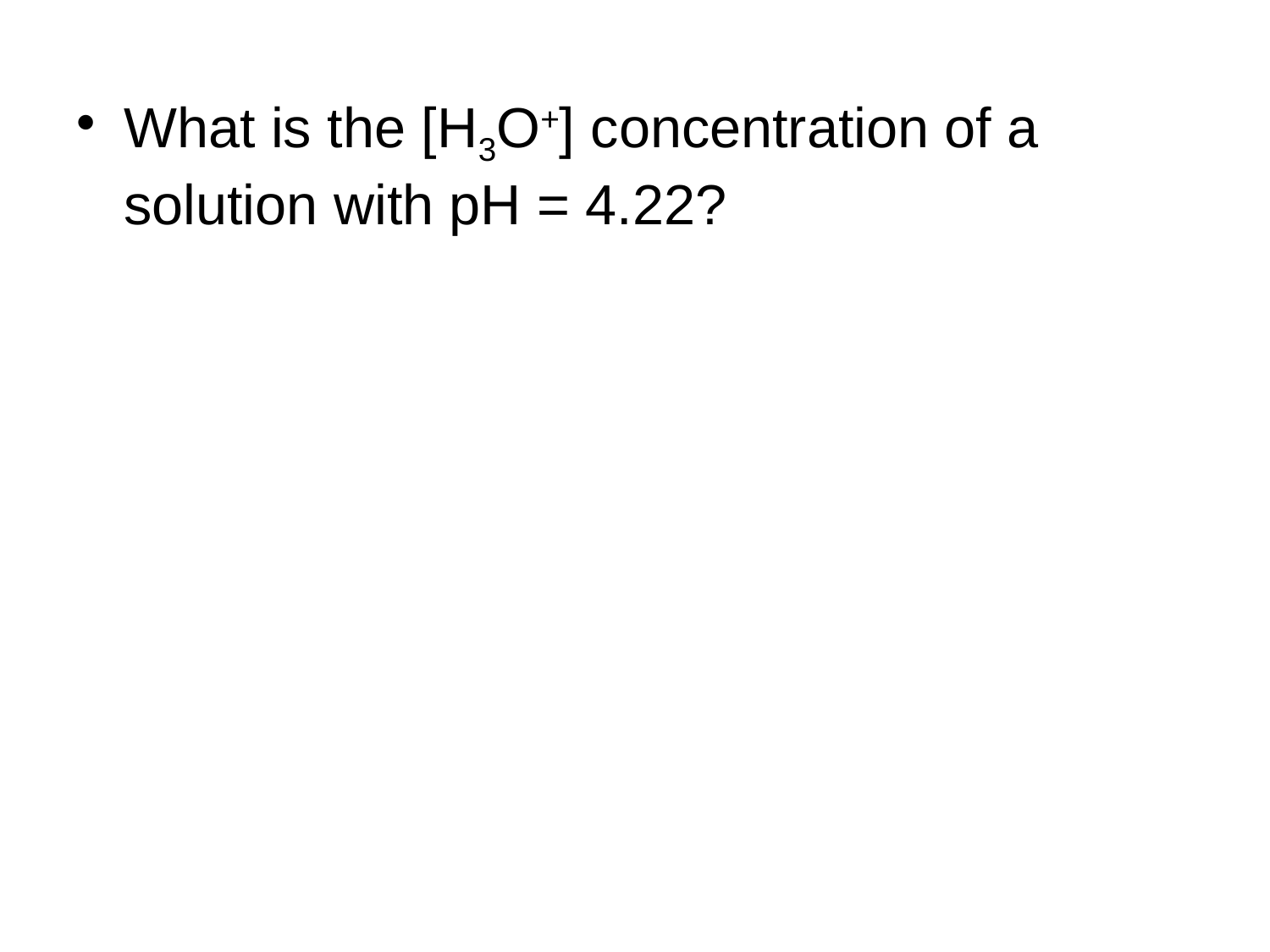

What is the [H3O+] concentration of a solution with pH = 4.22?